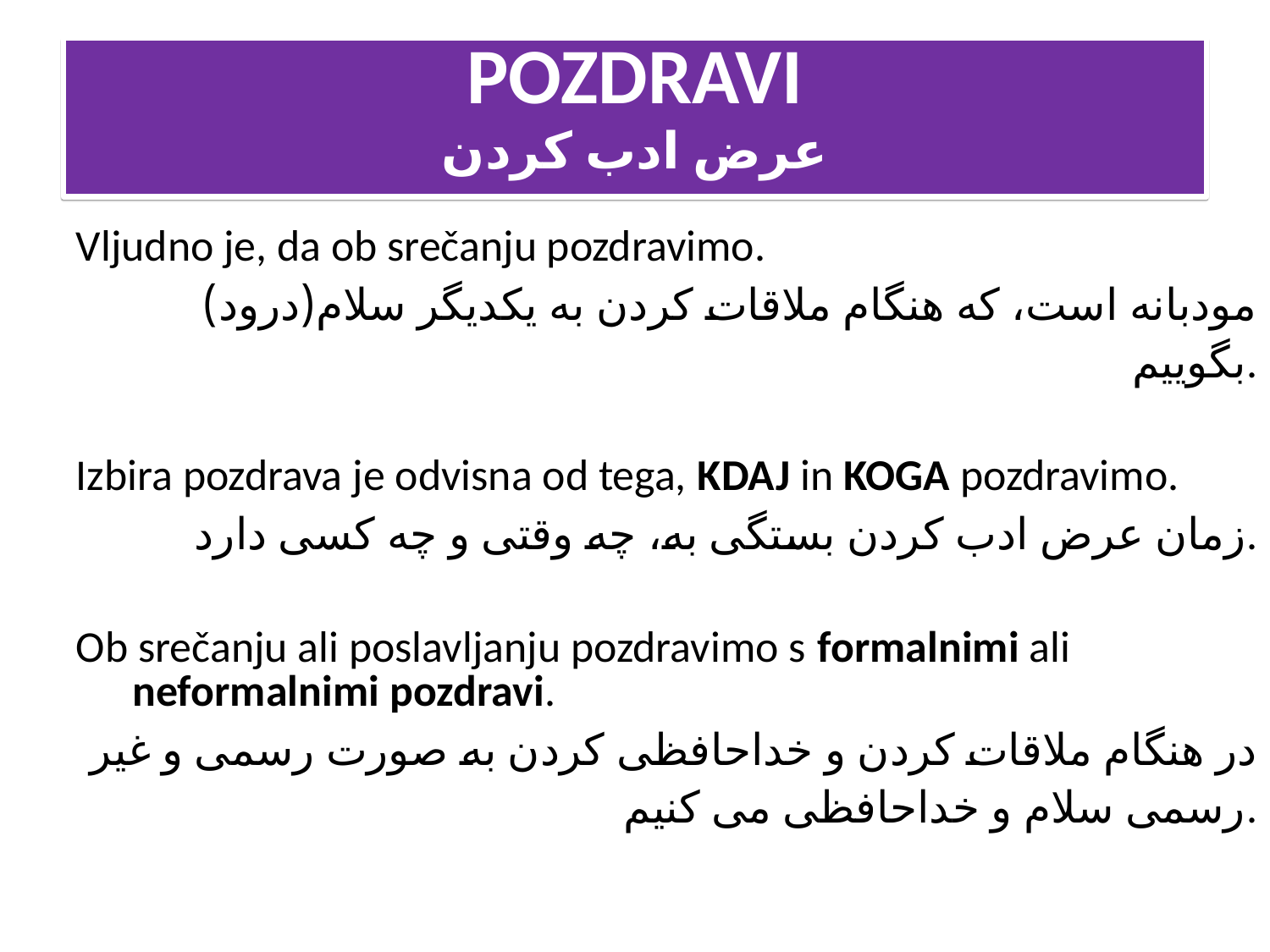

POZDRAVI
عرض ادب کردن
Vljudno je, da ob srečanju pozdravimo.
 مودبانه است، که هنگام ملاقات کردن به یکدیگر سلام(درود) بگوییم.

Izbira pozdrava je odvisna od tega, KDAJ in KOGA pozdravimo.
زمان عرض ادب کردن بستگی به، چه وقتی و چه کسی دارد.

Ob srečanju ali poslavljanju pozdravimo s formalnimi ali neformalnimi pozdravi.
در هنگام ملاقات کردن و خداحافظی کردن به صورت رسمی و غیر رسمی سلام و خداحافظی می کنیم.